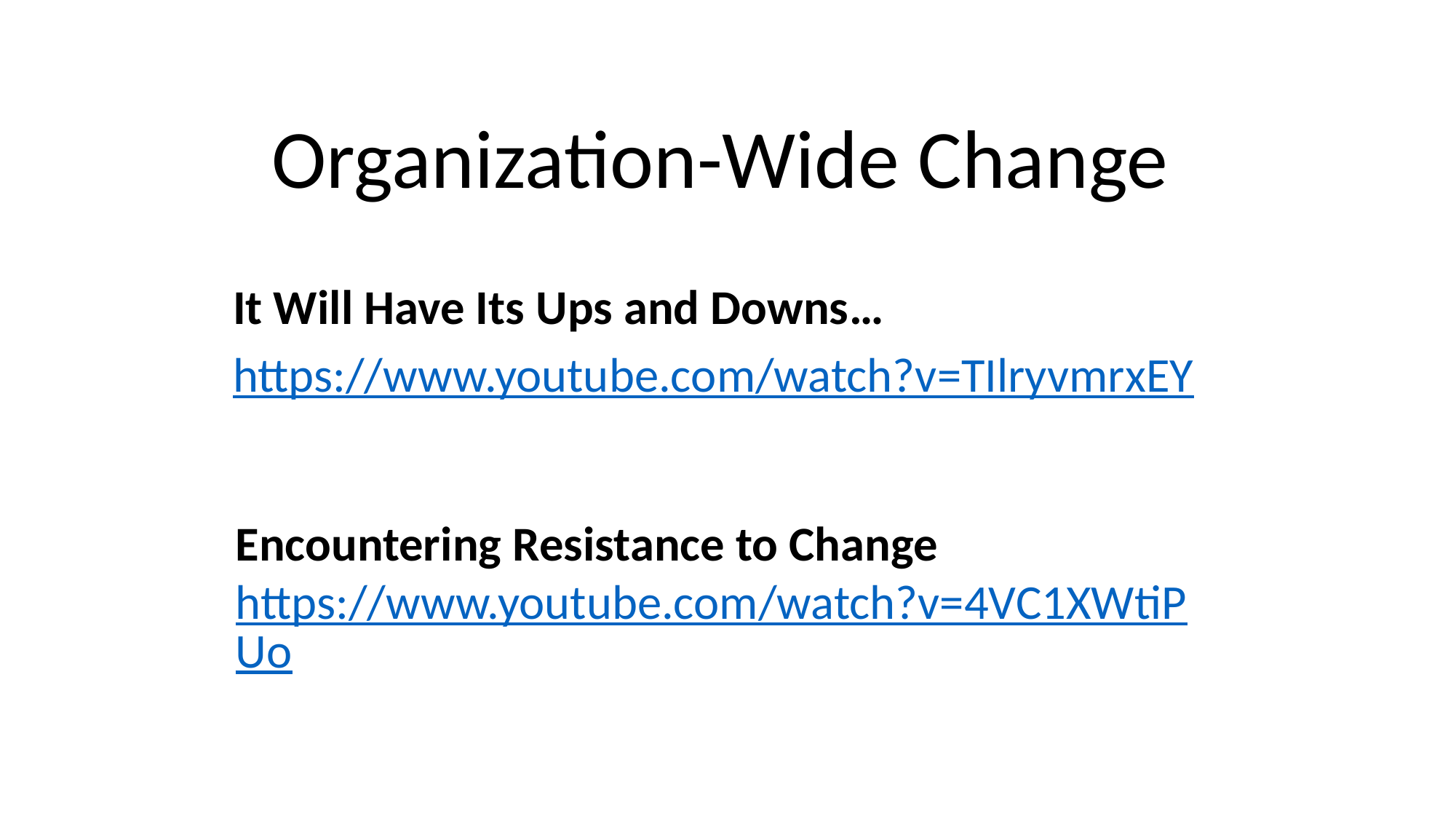

# Organization-Wide Change
It Will Have Its Ups and Downs…
https://www.youtube.com/watch?v=TIlryvmrxEY

Encountering Resistance to Change
https://www.youtube.com/watch?v=4VC1XWtiPUo